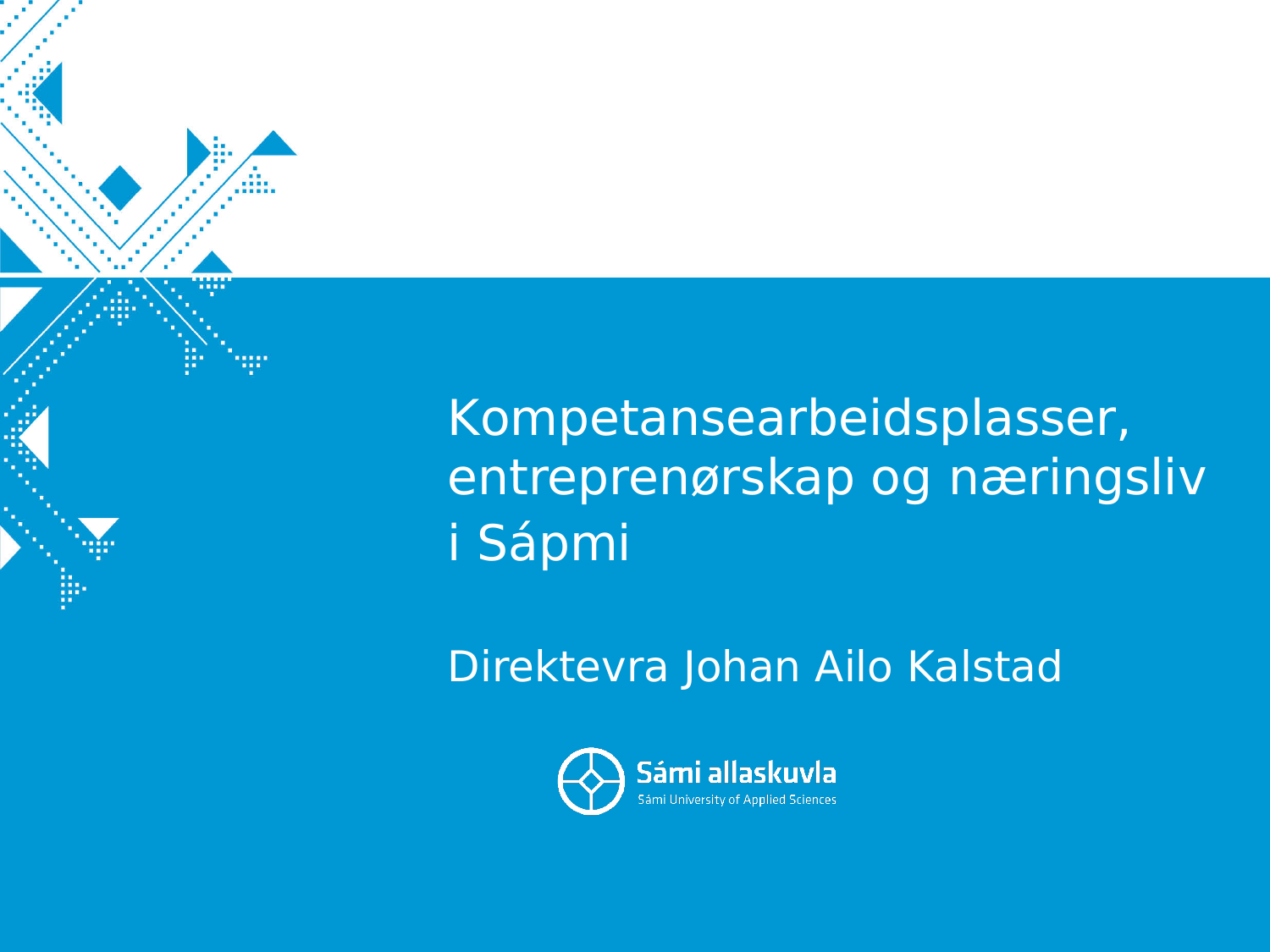

# Kompetansearbeidsplasser, entreprenørskap og næringsliv i Sápmi Direktevra Johan Ailo Kalstad